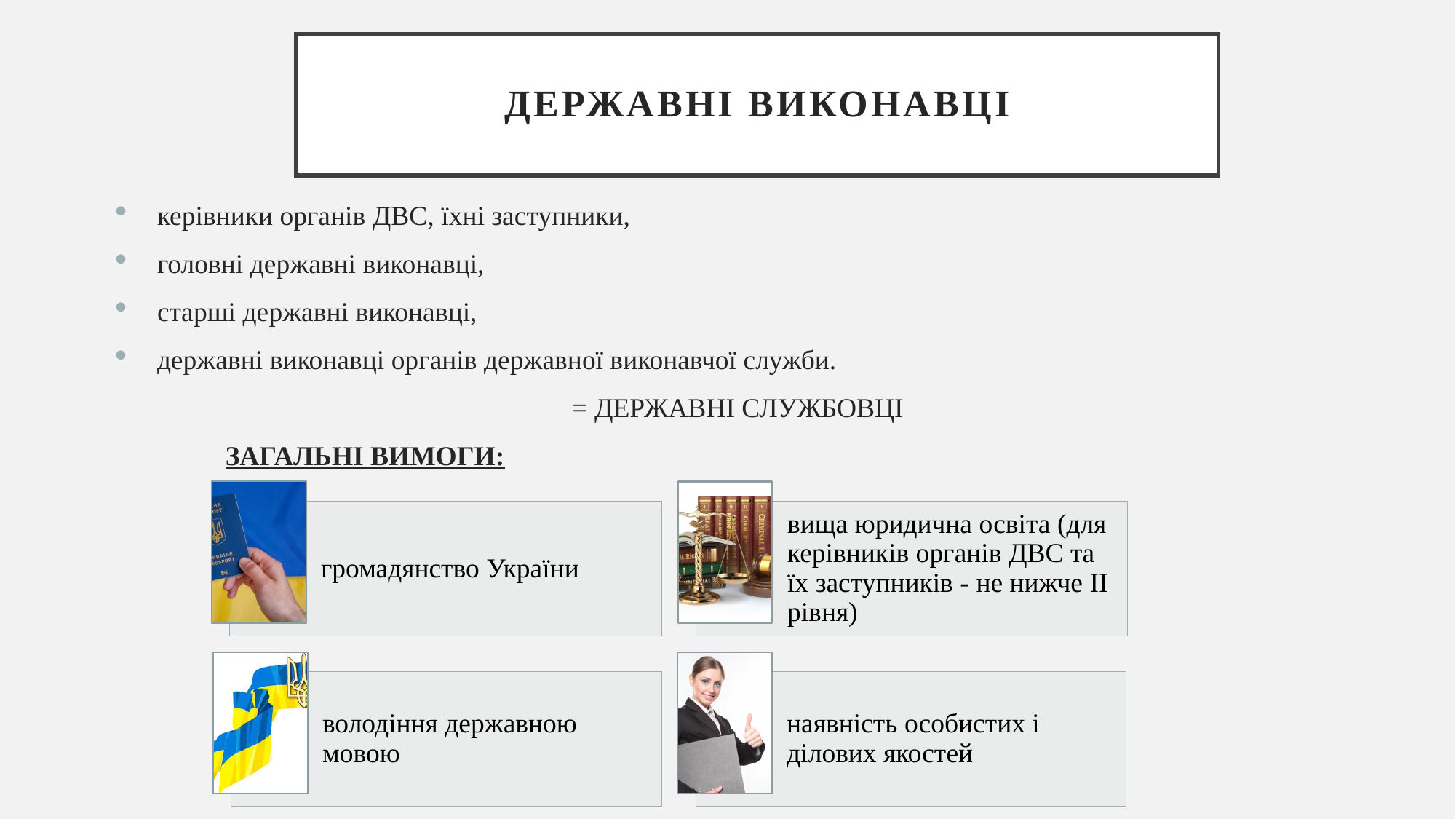

# ДЕРЖАВНІ ВИКОНАВЦІ
керівники органів ДВС, їхні заступники,
головні державні виконавці,
старші державні виконавці,
державні виконавці органів державної виконавчої служби.
= ДЕРЖАВНІ СЛУЖБОВЦІ
	ЗАГАЛЬНІ ВИМОГИ:

громадянство України
вища юридична освіта (для керівників органів ДВС та їх заступників - не нижче ІІ рівня)
володіння державною мовою
наявність особистих і ділових якостей